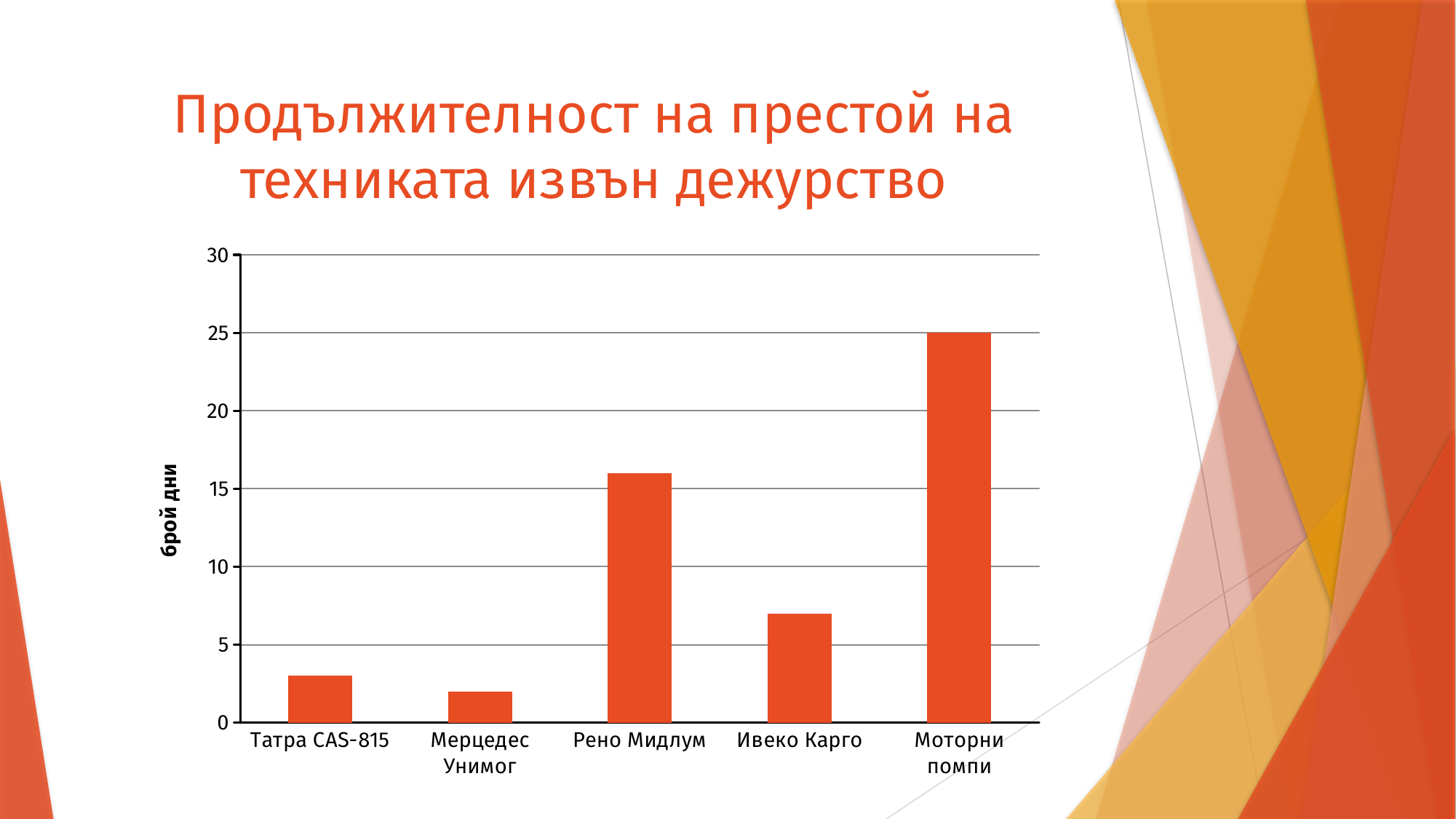

# Продължителност на престой на техниката извън дежурство

### Chart

| Category | Период извън дежурство (дни) за 2015 |
|---|---|
| Татра CAS-815 | 3.0 |
| Мерцедес Унимог | 2.0 |
| Рено Мидлум | 16.0 |
| Ивеко Карго | 7.0 |
| Моторни помпи | 25.0 |